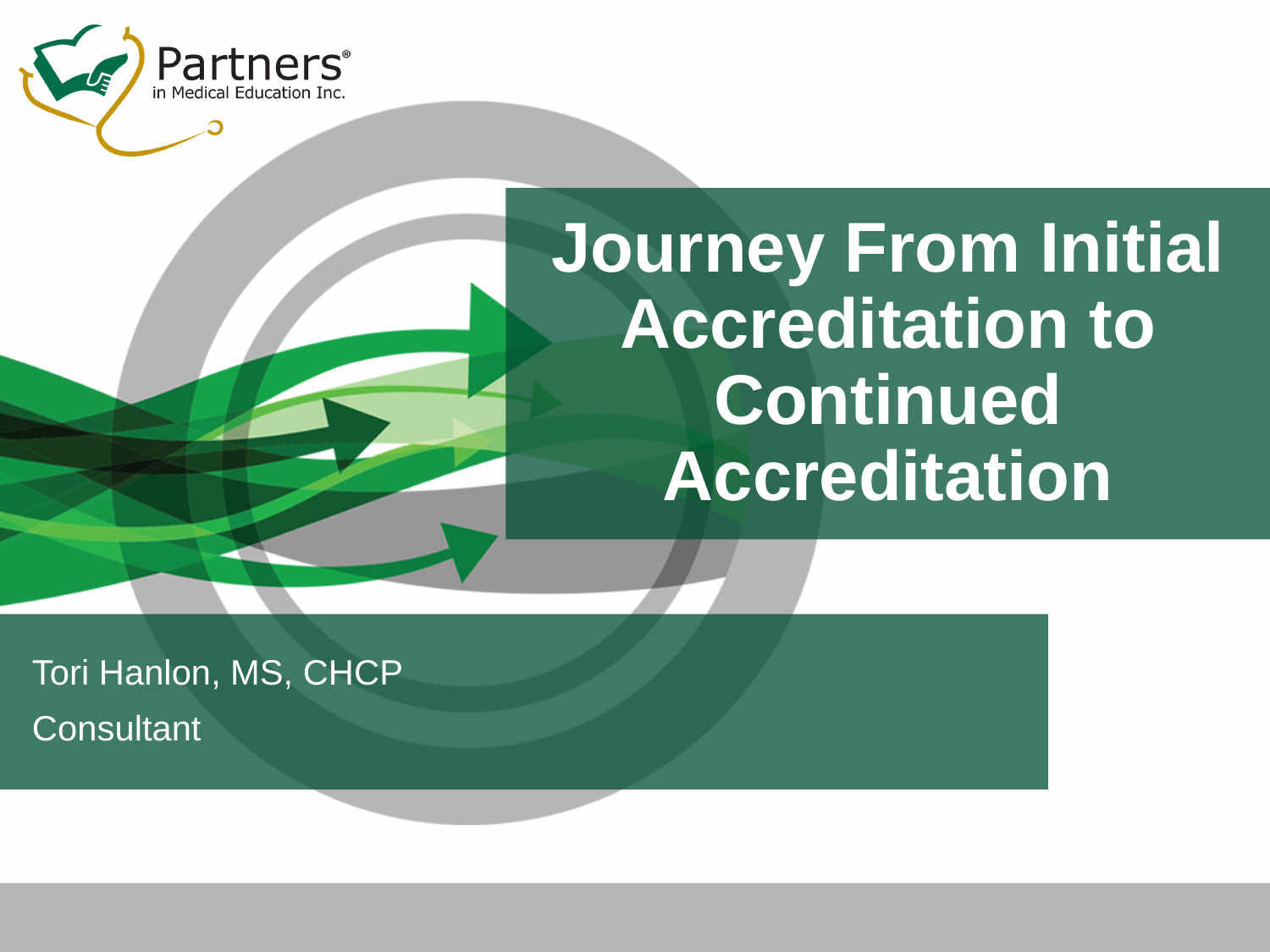

# Journey From Initial Accreditation to Continued Accreditation
Tori Hanlon, MS, CHCP
Consultant